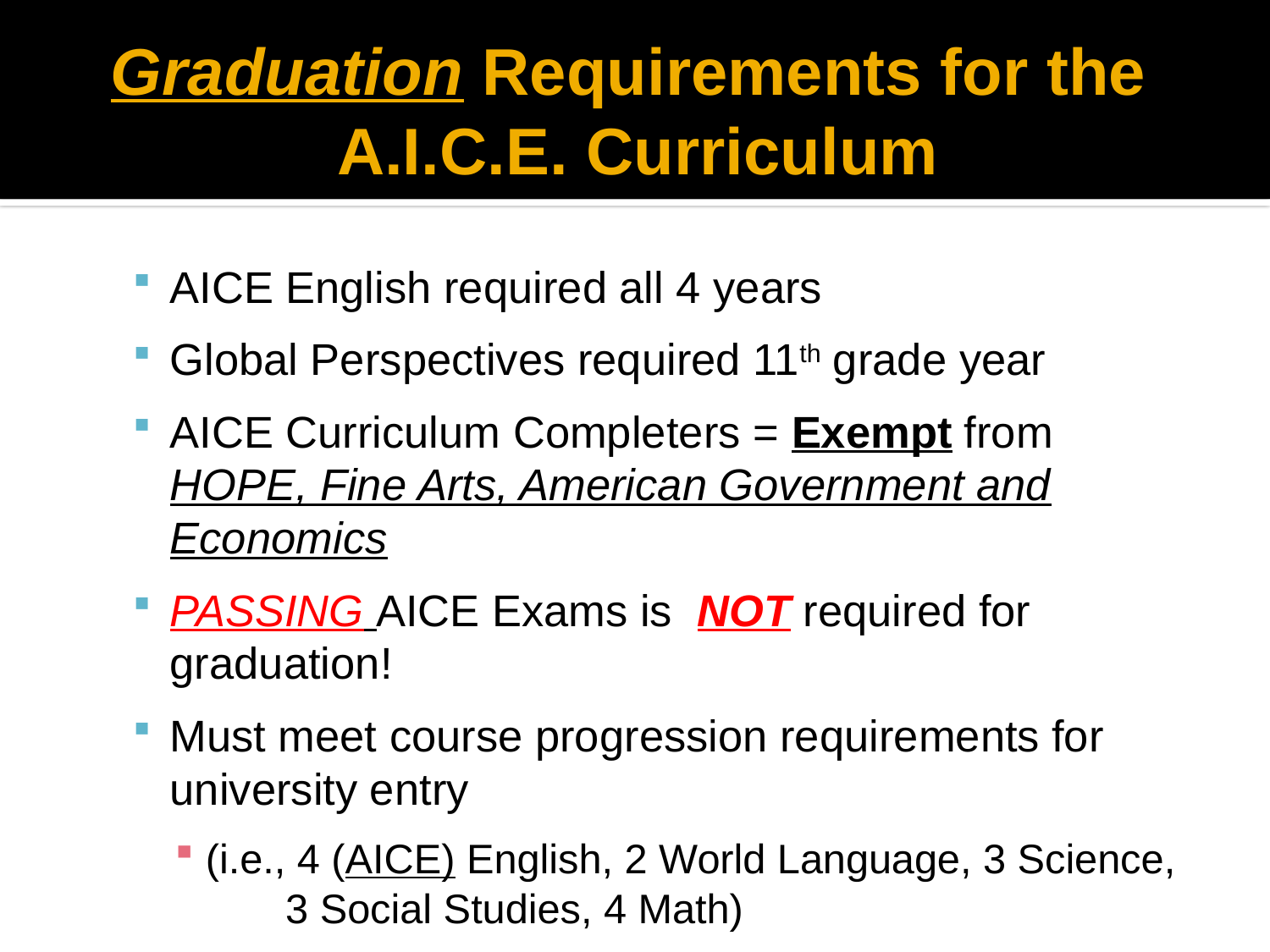

# Graduation Requirements for the A.I.C.E. Curriculum
AICE English required all 4 years
Global Perspectives required 11th grade year
AICE Curriculum Completers = Exempt from HOPE, Fine Arts, American Government and Economics
PASSING AICE Exams is  NOT required for graduation!
Must meet course progression requirements for university entry
(i.e., 4 (AICE) English, 2 World Language, 3 Science,         3 Social Studies, 4 Math)